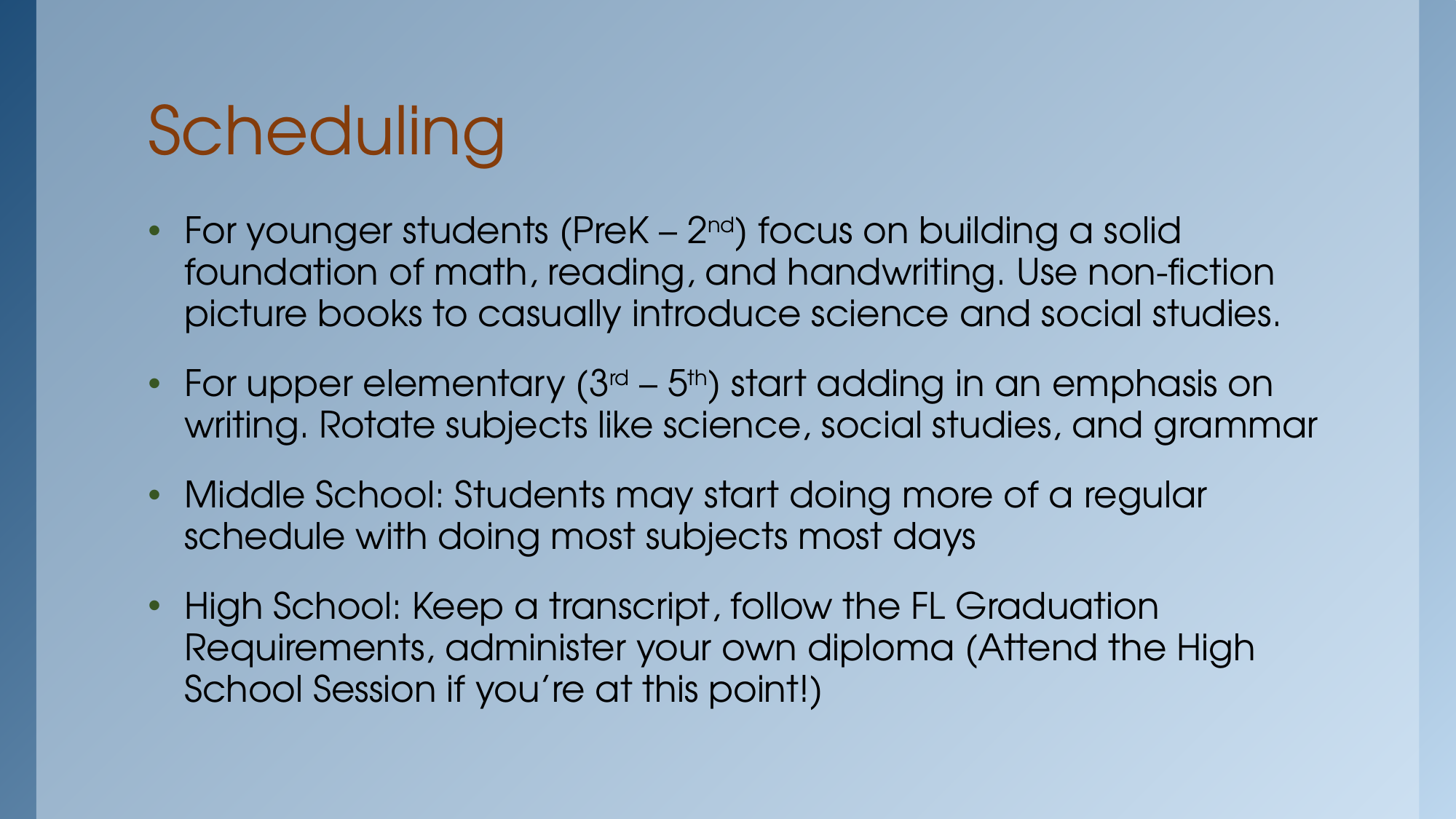

# Scheduling
For younger students (PreK – 2nd) focus on building a solid foundation of math, reading, and handwriting. Use non-fiction picture books to casually introduce science and social studies.
For upper elementary (3rd – 5th) start adding in an emphasis on writing. Rotate subjects like science, social studies, and grammar
Middle School: Students may start doing more of a regular schedule with doing most subjects most days
High School: Keep a transcript, follow the FL Graduation Requirements, administer your own diploma (Attend the High School Session if you’re at this point!)